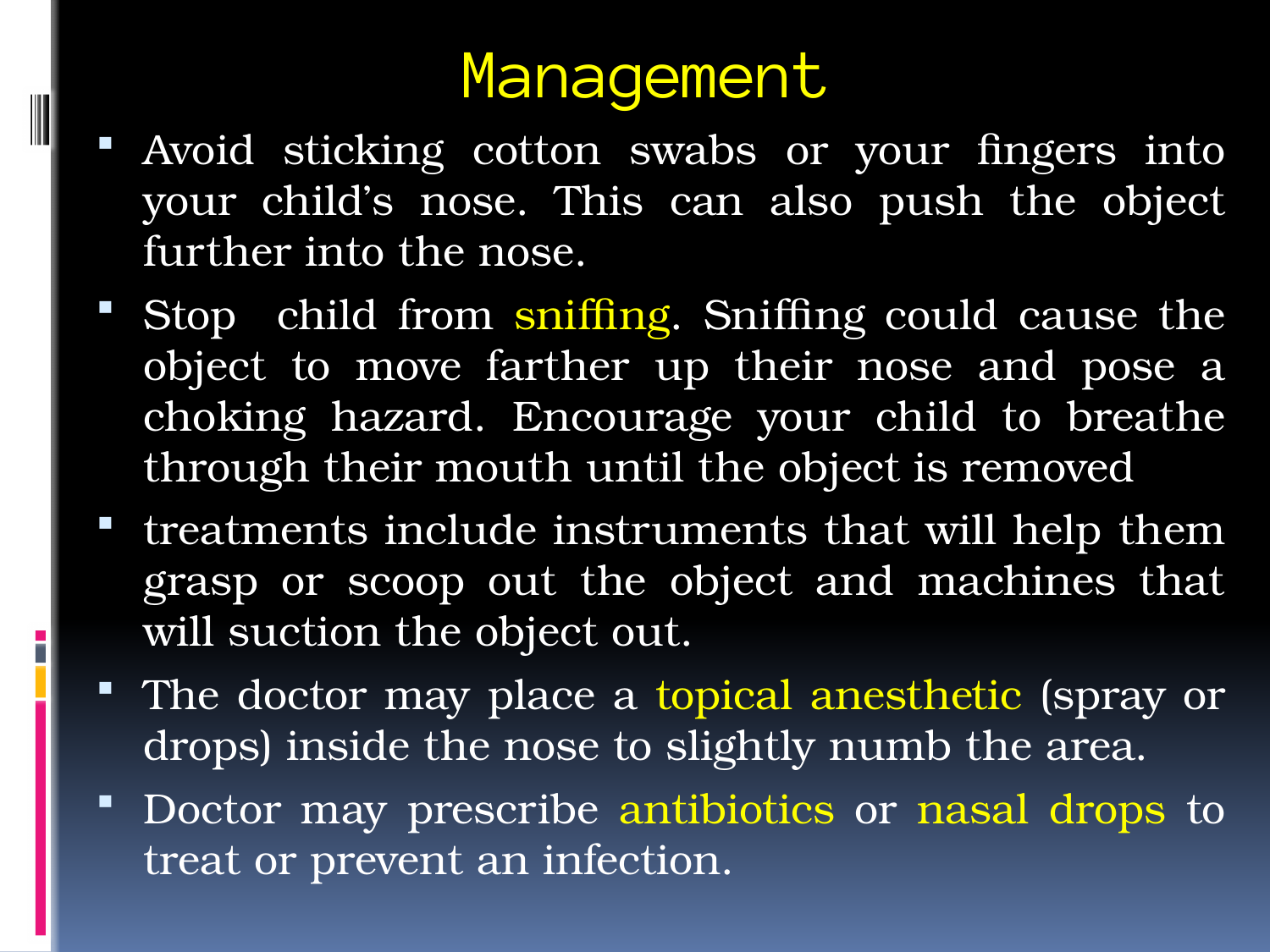

# Management
Avoid sticking cotton swabs or your fingers into your child’s nose. This can also push the object further into the nose.
Stop  child from sniffing. Sniffing could cause the object to move farther up their nose and pose a choking hazard. Encourage your child to breathe through their mouth until the object is removed
treatments include instruments that will help them grasp or scoop out the object and machines that will suction the object out.
The doctor may place a topical anesthetic (spray or drops) inside the nose to slightly numb the area.
Doctor may prescribe antibiotics or nasal drops to treat or prevent an infection.